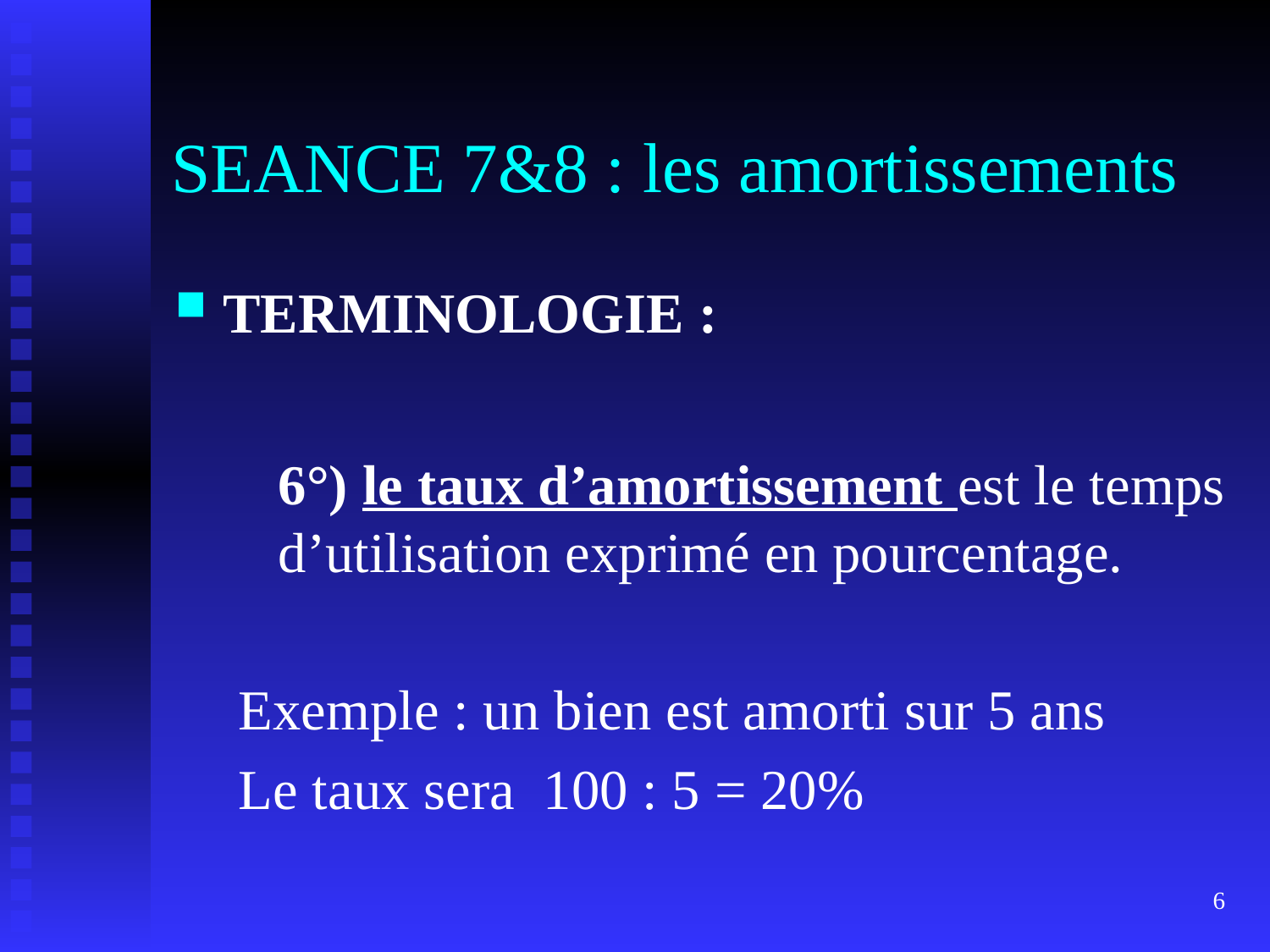

# SEANCE 7&8 : les amortissements
TERMINOLOGIE :

	6°) le taux d’amortissement est le temps d’utilisation exprimé en pourcentage.

Exemple : un bien est amorti sur 5 ans
Le taux sera  100 : 5 = 20%
6